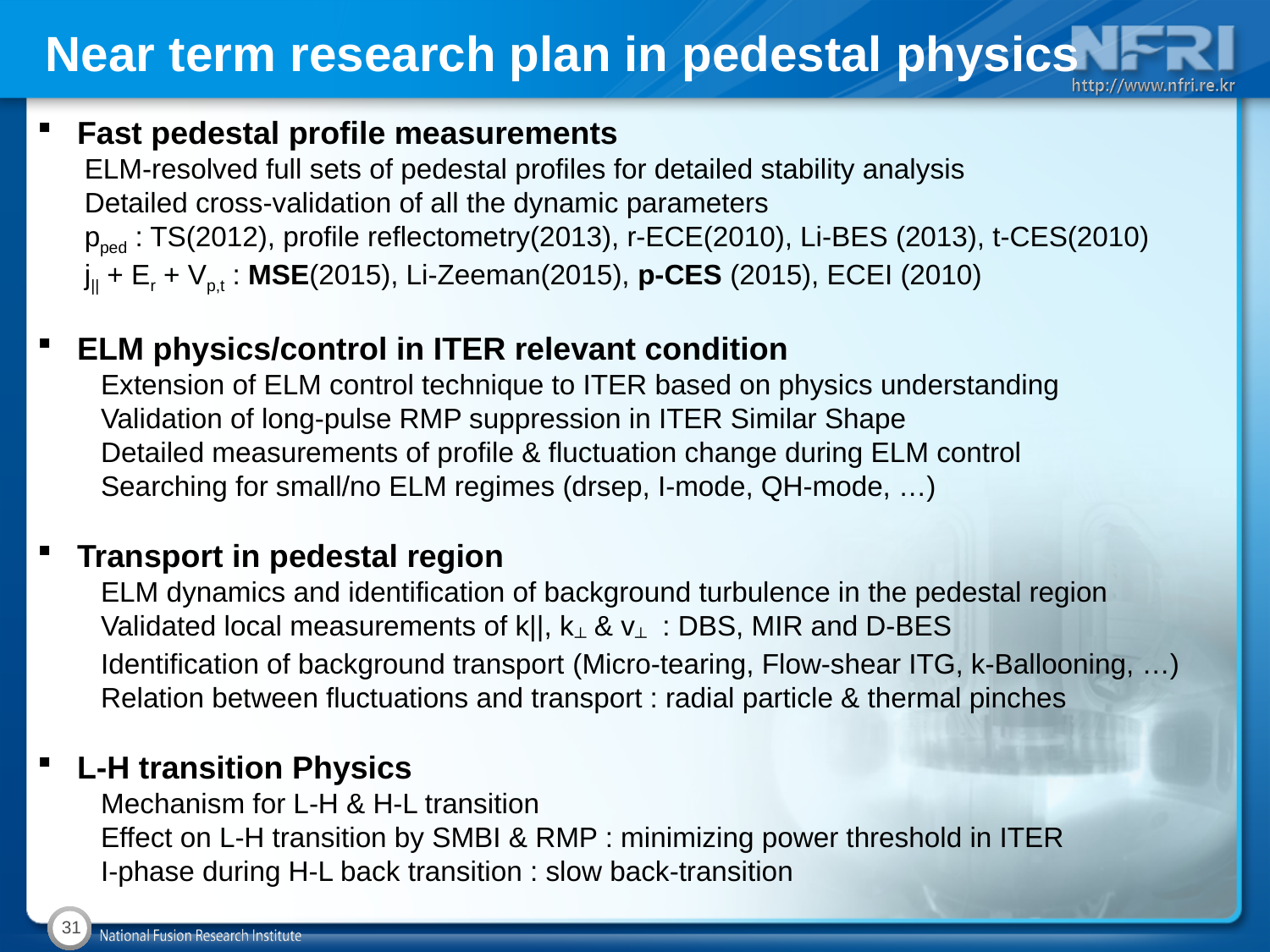

Near term research plan in pedestal physics
Fast pedestal profile measurements
      ELM-resolved full sets of pedestal profiles for detailed stability analysis
      Detailed cross-validation of all the dynamic parameters
      pped : TS(2012), profile reflectometry(2013), r-ECE(2010), Li-BES (2013), t-CES(2010)
      j|| + Er + Vp,t : MSE(2015), Li-Zeeman(2015), p-CES (2015), ECEI (2010)

ELM physics/control in ITER relevant condition
Extension of ELM control technique to ITER based on physics understanding
Validation of long-pulse RMP suppression in ITER Similar Shape
Detailed measurements of profile & fluctuation change during ELM control
Searching for small/no ELM regimes (drsep, I-mode, QH-mode, …)

Transport in pedestal region
ELM dynamics and identification of background turbulence in the pedestal region
Validated local measurements of k||, k┴ & v┴  : DBS, MIR and D-BES
Identification of background transport (Micro-tearing, Flow-shear ITG, k-Ballooning, …)
Relation between fluctuations and transport : radial particle & thermal pinches

L-H transition Physics
Mechanism for L-H & H-L transition
Effect on L-H transition by SMBI & RMP : minimizing power threshold in ITER
I-phase during H-L back transition : slow back-transition